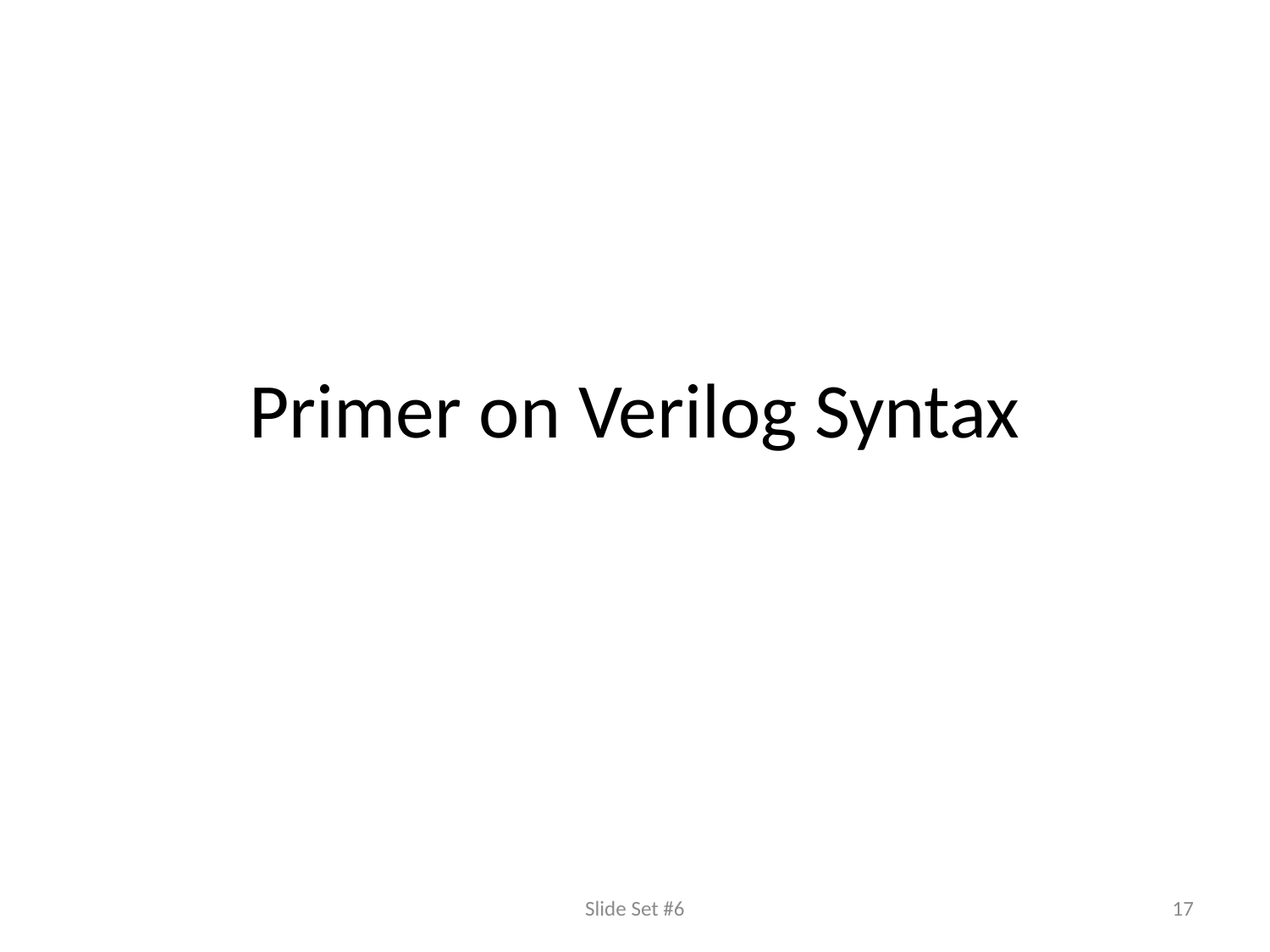

# Primer on Verilog Syntax
Slide Set #6
17